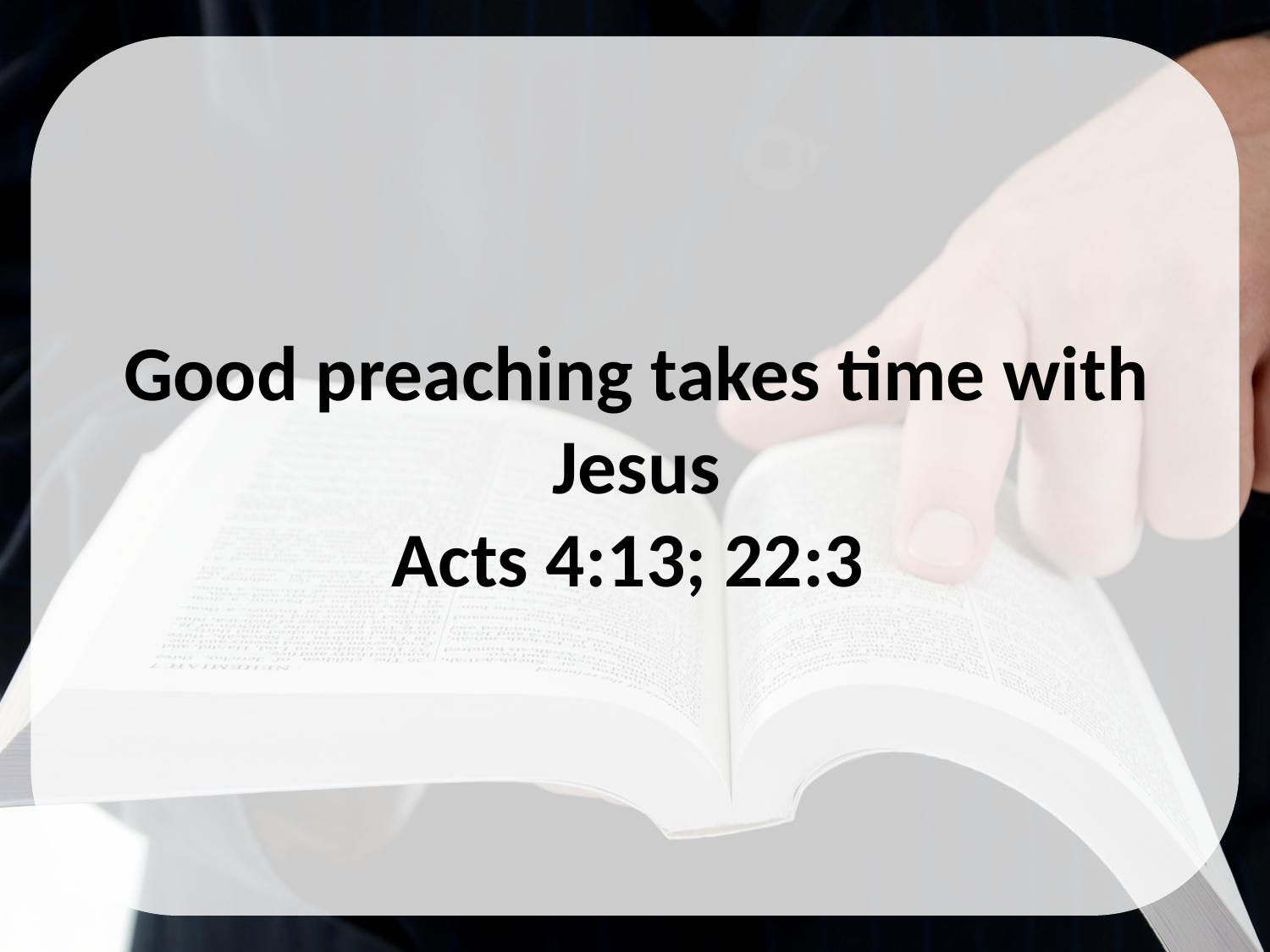

Good preaching takes time with Jesus
Acts 4:13; 22:3